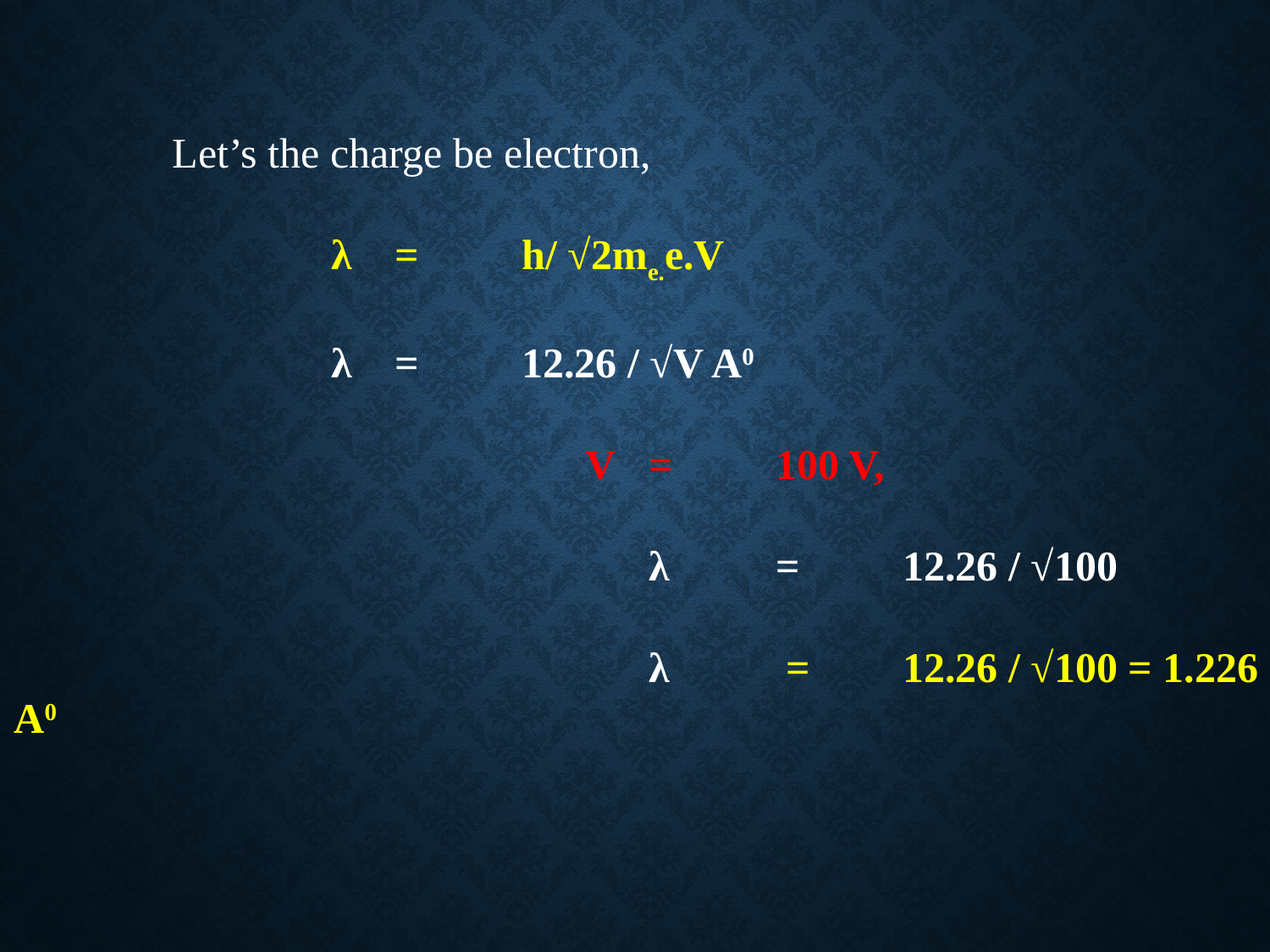

Let’s the charge be electron,

                              λ 	=	h/ √2me.e.V

                              λ 	=	12.26 / √V A0

 				      V 	=	100 V,

 					λ 	=	12.26 / √100

					λ	 =	12.26 / √100 = 1.226 A0